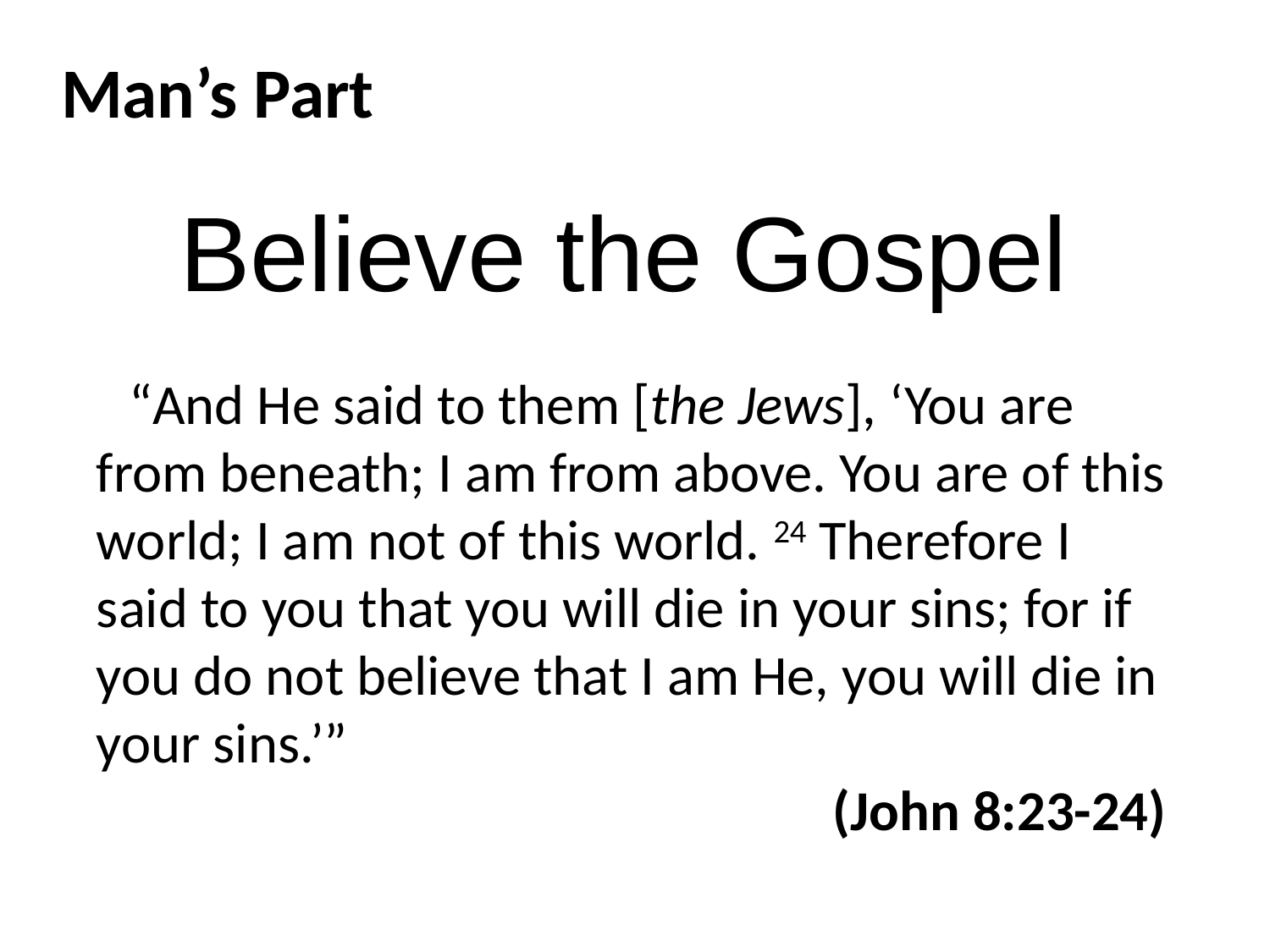

Man’s Part
# Believe the Gospel
“And He said to them [the Jews], ‘You are from beneath; I am from above. You are of this world; I am not of this world. 24 Therefore I said to you that you will die in your sins; for if you do not believe that I am He, you will die in your sins.’”
                                                          (John 8:23-24)